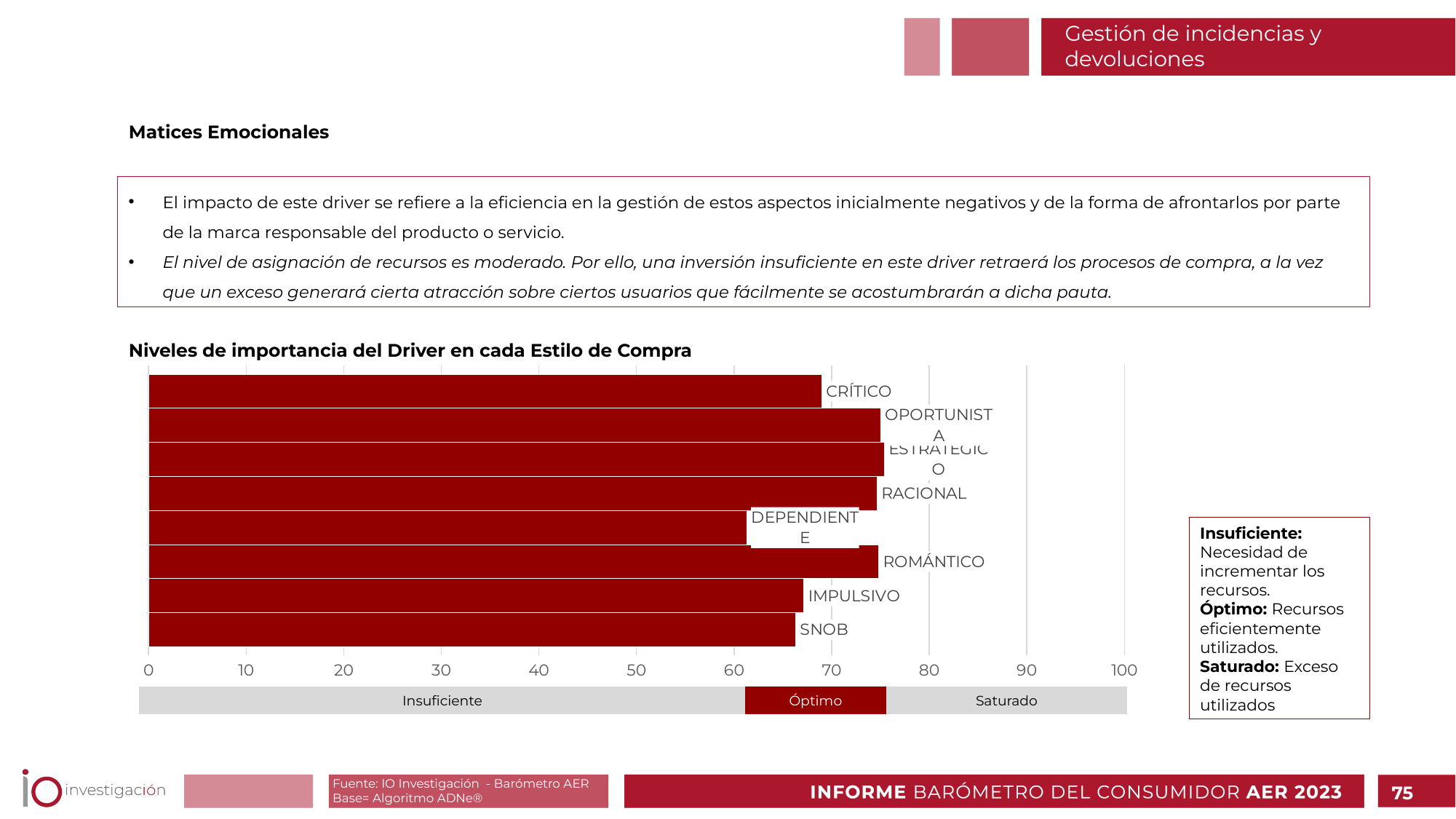

Gestión de incidencias y devoluciones
Matices Emocionales
El impacto de este driver se refiere a la eficiencia en la gestión de estos aspectos inicialmente negativos y de la forma de afrontarlos por parte de la marca responsable del producto o servicio.
El nivel de asignación de recursos es moderado. Por ello, una inversión insuficiente en este driver retraerá los procesos de compra, a la vez que un exceso generará cierta atracción sobre ciertos usuarios que fácilmente se acostumbrarán a dicha pauta.
Niveles de importancia del Driver en cada Estilo de Compra

### Chart

| Category | SNOB | IMPULSIVO | ROMÁNTICO | DEPENDIENTE | RACIONAL | ESTRATÉGICO | OPORTUNISTA | CRÍTICO |
|---|---|---|---|---|---|---|---|---|
| Precios/ofertas y promociones | 66.3127044711014 | 67.16250000000001 | 74.83376623376624 | 61.295592705167145 | 74.65793135435989 | 75.4 | 75.0116459627329 | 69.0 |
Insuficiente: Necesidad de incrementar los recursos.
Óptimo: Recursos eficientemente utilizados.
Saturado: Exceso de recursos utilizados
| Insuficiente | Óptimo | Saturado |
| --- | --- | --- |
Fuente: IO Investigación  - Barómetro AER
Base= Algoritmo ADNe®
75